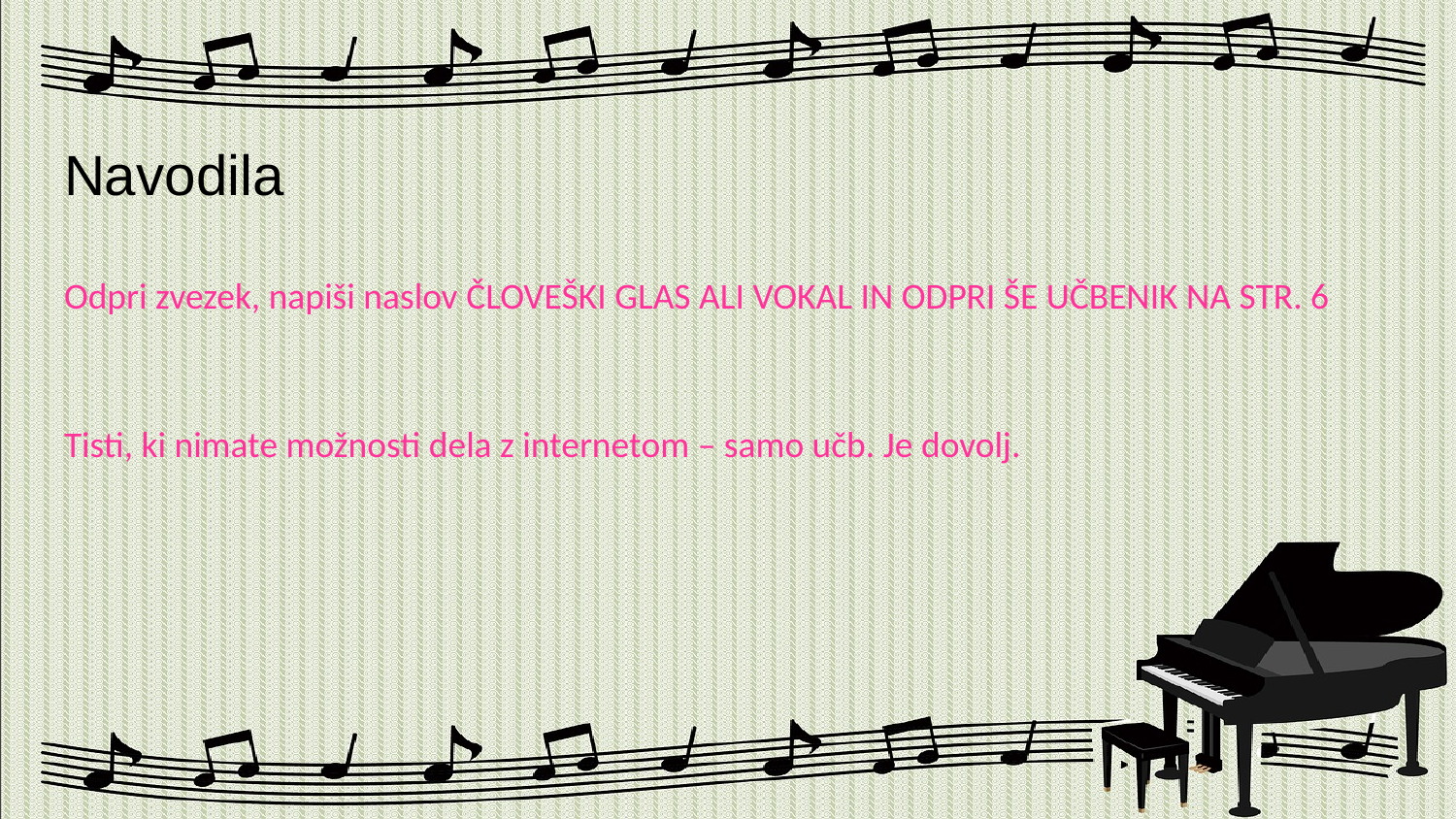

# Navodila

Odpri zvezek, napiši naslov ČLOVEŠKI GLAS ALI VOKAL IN ODPRI ŠE UČBENIK NA STR. 6

Tisti, ki nimate možnosti dela z internetom – samo učb. Je dovolj.